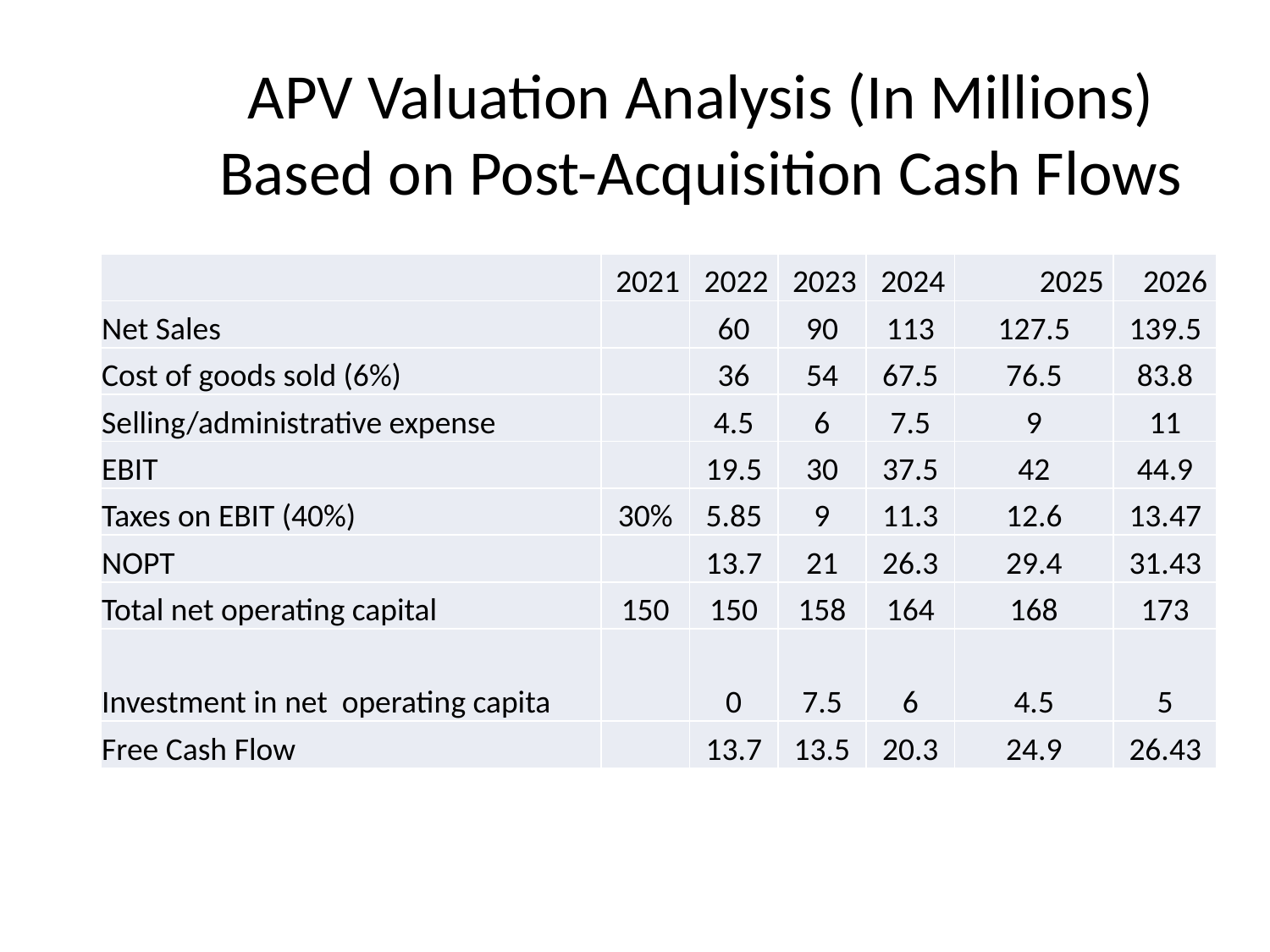

# APV Valuation Analysis (In Millions) Based on Post-Acquisition Cash Flows
|  | 2021 | 2022 | 2023 | 2024 | 2025 | 2026 |
| --- | --- | --- | --- | --- | --- | --- |
| Net Sales |  | 60 | 90 | 113 | 127.5 | 139.5 |
| Cost of goods sold (6%) |  | 36 | 54 | 67.5 | 76.5 | 83.8 |
| Selling/administrative expense |  | 4.5 | 6 | 7.5 | 9 | 11 |
| EBIT |  | 19.5 | 30 | 37.5 | 42 | 44.9 |
| Taxes on EBIT (40%) | 30% | 5.85 | 9 | 11.3 | 12.6 | 13.47 |
| NOPT |  | 13.7 | 21 | 26.3 | 29.4 | 31.43 |
| Total net operating capital | 150 | 150 | 158 | 164 | 168 | 173 |
| Investment in net operating capita |  | 0 | 7.5 | 6 | 4.5 | 5 |
| Free Cash Flow |  | 13.7 | 13.5 | 20.3 | 24.9 | 26.43 |
18